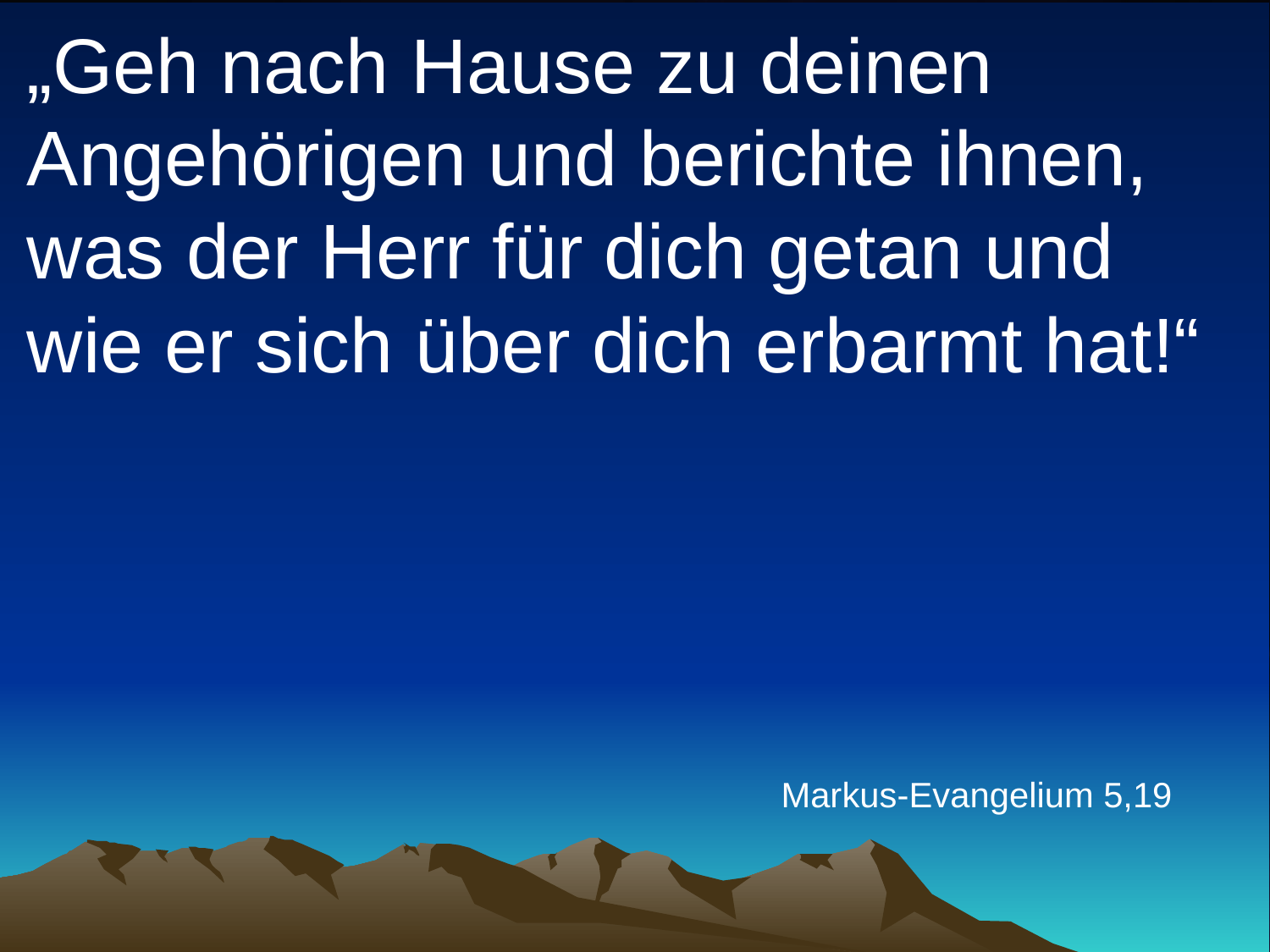

# „Geh nach Hause zu deinen Angehörigen und berichte ihnen, was der Herr für dich getan und wie er sich über dich erbarmt hat!“
Markus-Evangelium 5,19